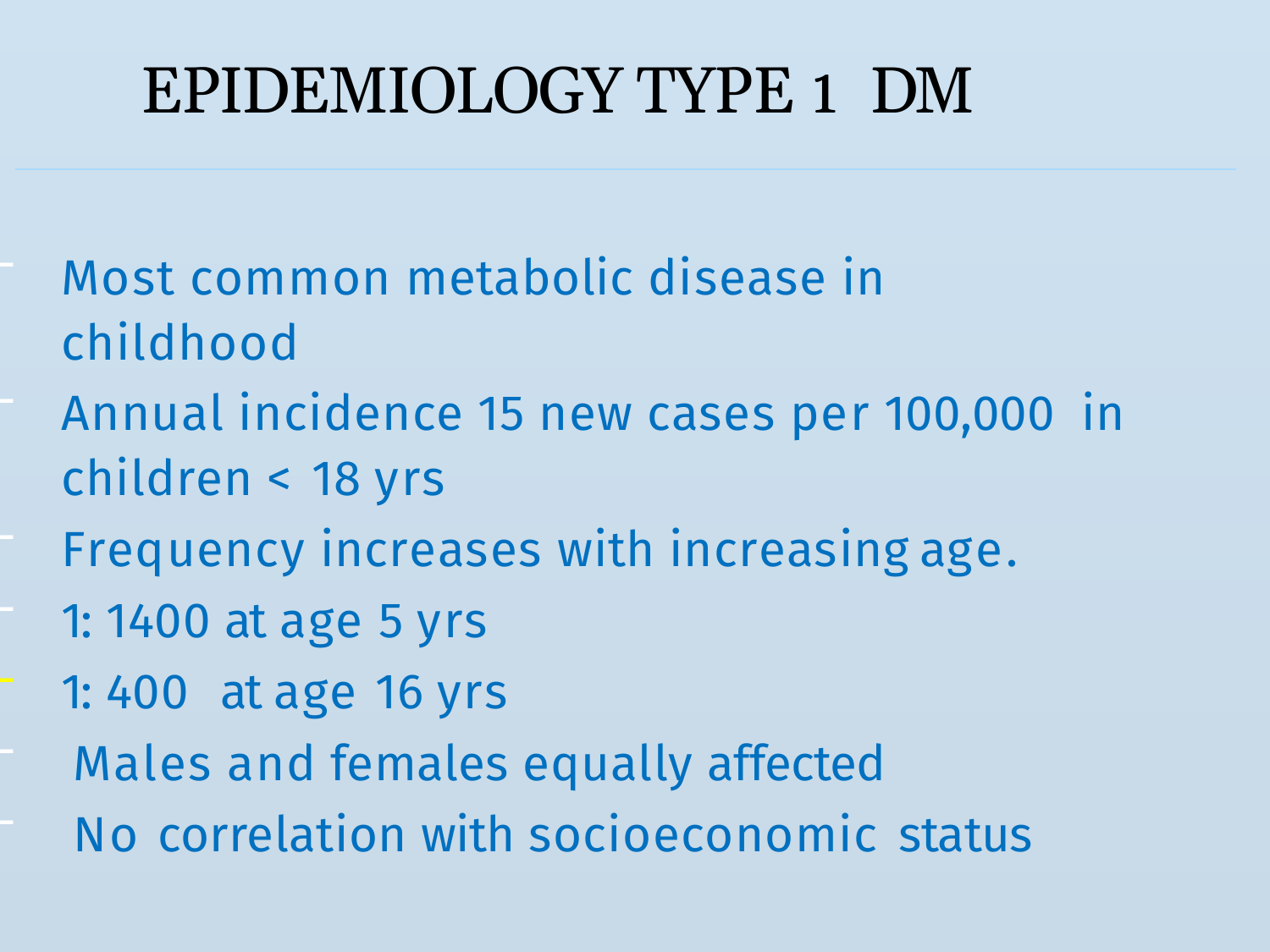

# EPIDEMIOLOGY TYPE 1 DM

–
Most common metabolic disease in childhood
Annual incidence 15 new cases per 100,000  in children < 18 yrs
Frequency increases with increasing	age.
1: 1400 at age 5 yrs
1: 400	at age 16 yrs
Males and females equally affected
No correlation with socioeconomic	status
–
–
–
–
–
–